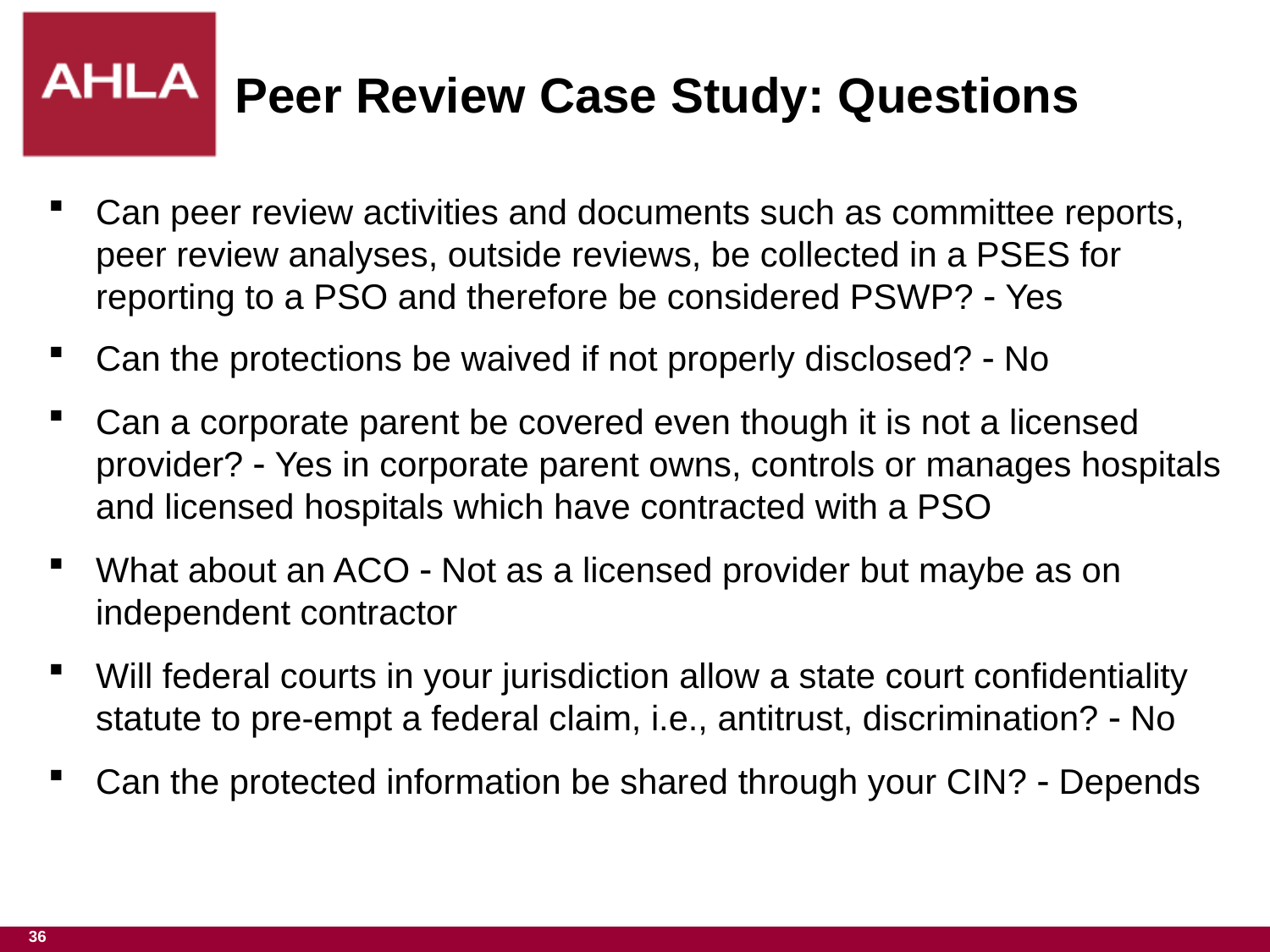

# Peer Review Case Study: Questions
Can peer review activities and documents such as committee reports, peer review analyses, outside reviews, be collected in a PSES for reporting to a PSO and therefore be considered PSWP? − Yes
Can the protections be waived if not properly disclosed? − No
Can a corporate parent be covered even though it is not a licensed provider? − Yes in corporate parent owns, controls or manages hospitals and licensed hospitals which have contracted with a PSO
What about an ACO − Not as a licensed provider but maybe as on independent contractor
Will federal courts in your jurisdiction allow a state court confidentiality statute to pre-empt a federal claim, i.e., antitrust, discrimination? − No
Can the protected information be shared through your CIN? − Depends